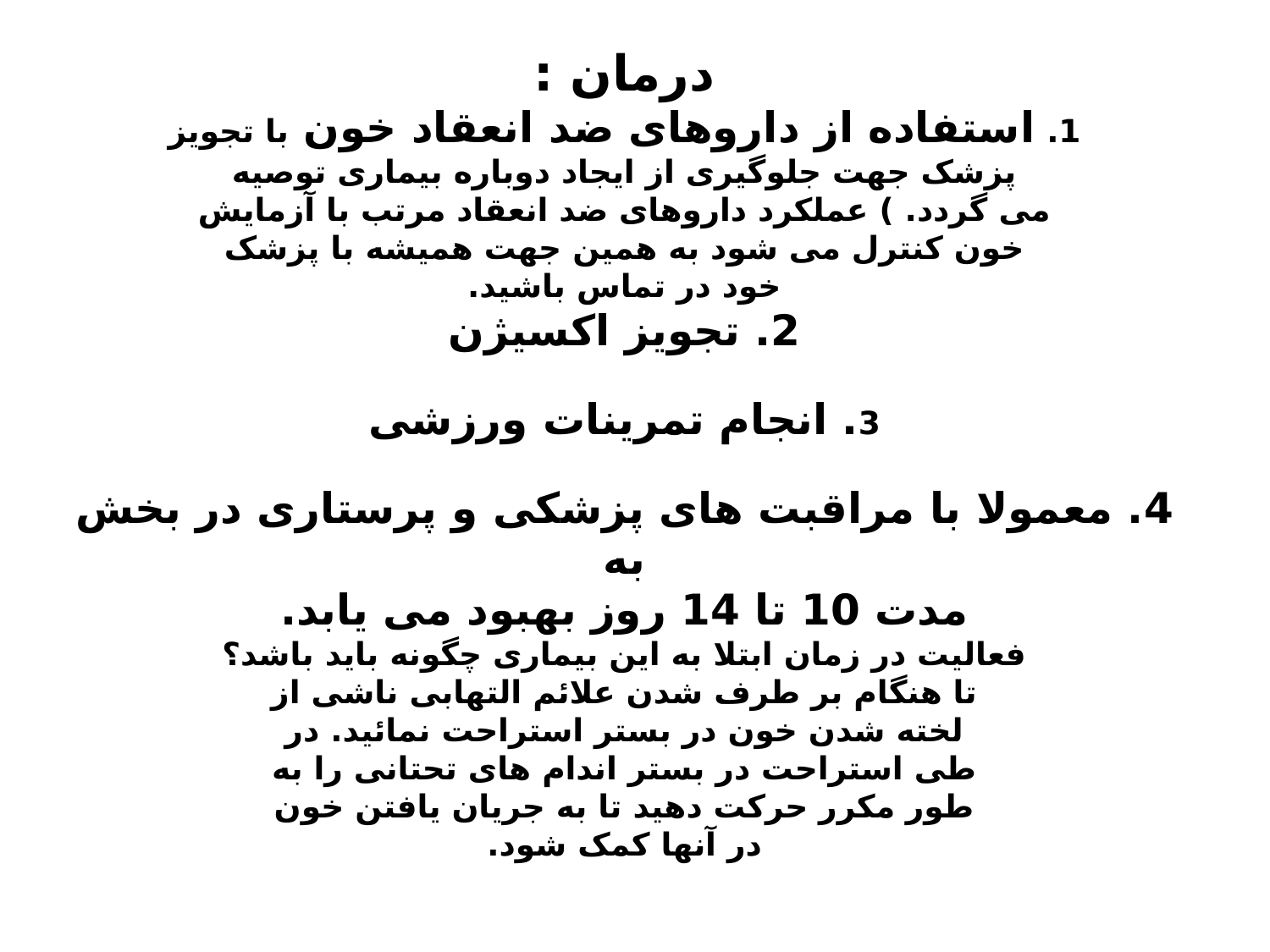

# درمان : 1. استفاده از داروهای ضد انعقاد خون با تجویز پزشک جهت جلوگیری از ایجاد دوباره بیماری توصیه می گردد. ) عملکرد داروهای ضد انعقاد مرتب با آزمایش خون کنترل می شود به همین جهت همیشه با پزشک خود در تماس باشید. 2. تجویز اکسیژن 3. انجام تمرینات ورزشی 4. معمولا با مراقبت های پزشکی و پرستاری در بخش به مدت 10 تا 14 روز بهبود می یابد. فعالیت در زمان ابتلا به این بیماری چگونه باید باشد؟ تا هنگام بر طرف شدن علائم التهابی ناشی از لخته شدن خون در بستر استراحت نمائید. در طی استراحت در بستر اندام های تحتانی را به طور مکرر حرکت دهید تا به جریان یافتن خون در آنها کمک شود.